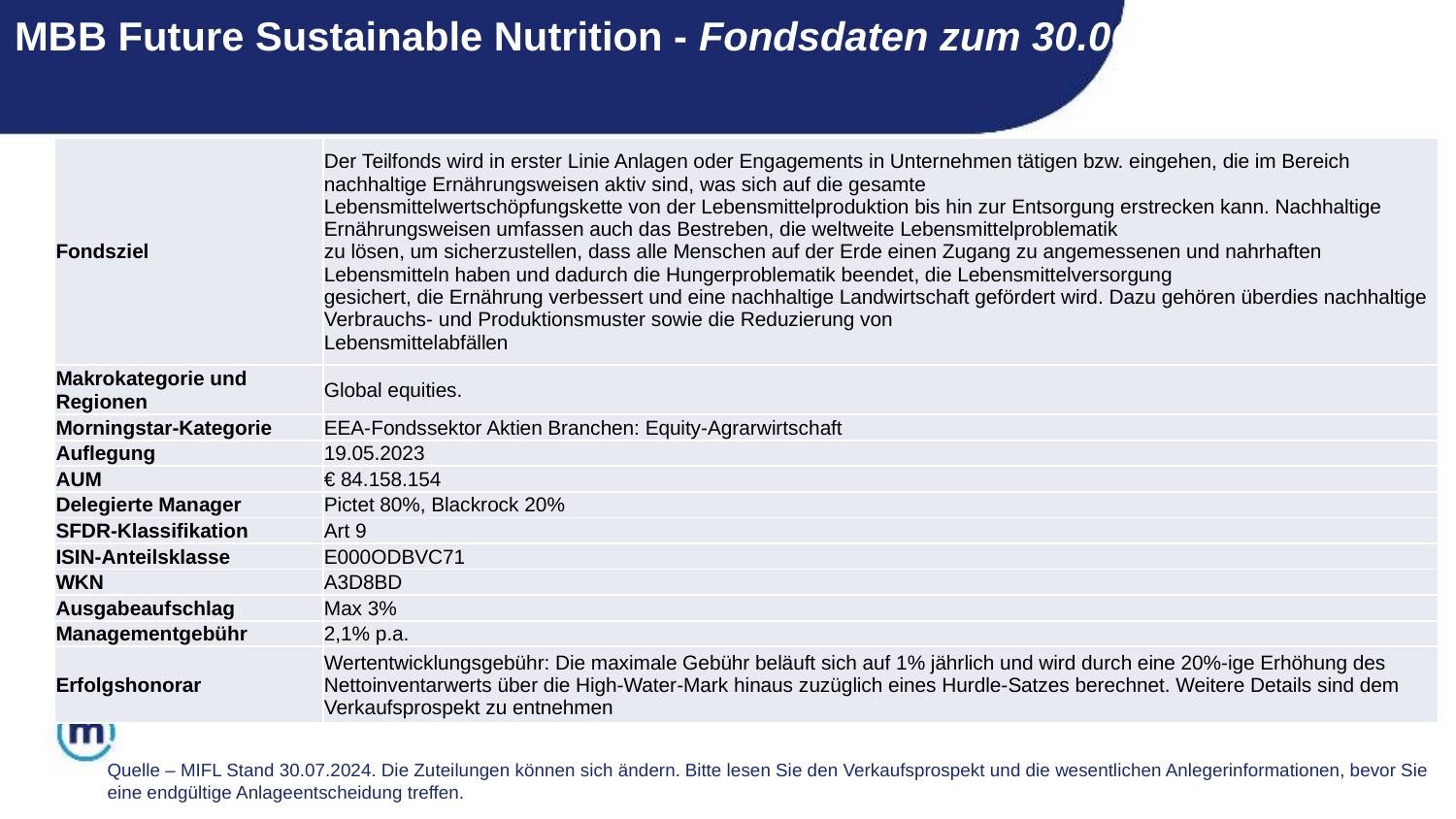

# MBB Future Sustainable Nutrition - Fondsdaten zum 30.06.2024
| Fondsziel | Der Teilfonds wird in erster Linie Anlagen oder Engagements in Unternehmen tätigen bzw. eingehen, die im Bereich nachhaltige Ernährungsweisen aktiv sind, was sich auf die gesamte Lebensmittelwertschöpfungskette von der Lebensmittelproduktion bis hin zur Entsorgung erstrecken kann. Nachhaltige Ernährungsweisen umfassen auch das Bestreben, die weltweite Lebensmittelproblematik zu lösen, um sicherzustellen, dass alle Menschen auf der Erde einen Zugang zu angemessenen und nahrhaften Lebensmitteln haben und dadurch die Hungerproblematik beendet, die Lebensmittelversorgung gesichert, die Ernährung verbessert und eine nachhaltige Landwirtschaft gefördert wird. Dazu gehören überdies nachhaltige Verbrauchs- und Produktionsmuster sowie die Reduzierung von Lebensmittelabfällen |
| --- | --- |
| Makrokategorie und Regionen | Global equities. |
| Morningstar-Kategorie | EEA-Fondssektor Aktien Branchen: Equity-Agrarwirtschaft |
| Auflegung | 19.05.2023 |
| AUM | € 84.158.154 |
| Delegierte Manager | Pictet 80%, Blackrock 20% |
| SFDR-Klassifikation | Art 9 |
| ISIN-Anteilsklasse | E000ODBVC71 |
| WKN | A3D8BD |
| Ausgabeaufschlag | Max 3% |
| Managementgebühr | 2,1% p.a. |
| Erfolgshonorar | Wertentwicklungsgebühr: Die maximale Gebühr beläuft sich auf 1% jährlich und wird durch eine 20%-ige Erhöhung des Nettoinventarwerts über die High-Water-Mark hinaus zuzüglich eines Hurdle-Satzes berechnet. Weitere Details sind dem Verkaufsprospekt zu entnehmen |
Quelle – MIFL Stand 30.07.2024. Die Zuteilungen können sich ändern. Bitte lesen Sie den Verkaufsprospekt und die wesentlichen Anlegerinformationen, bevor Sie eine endgültige Anlageentscheidung treffen.